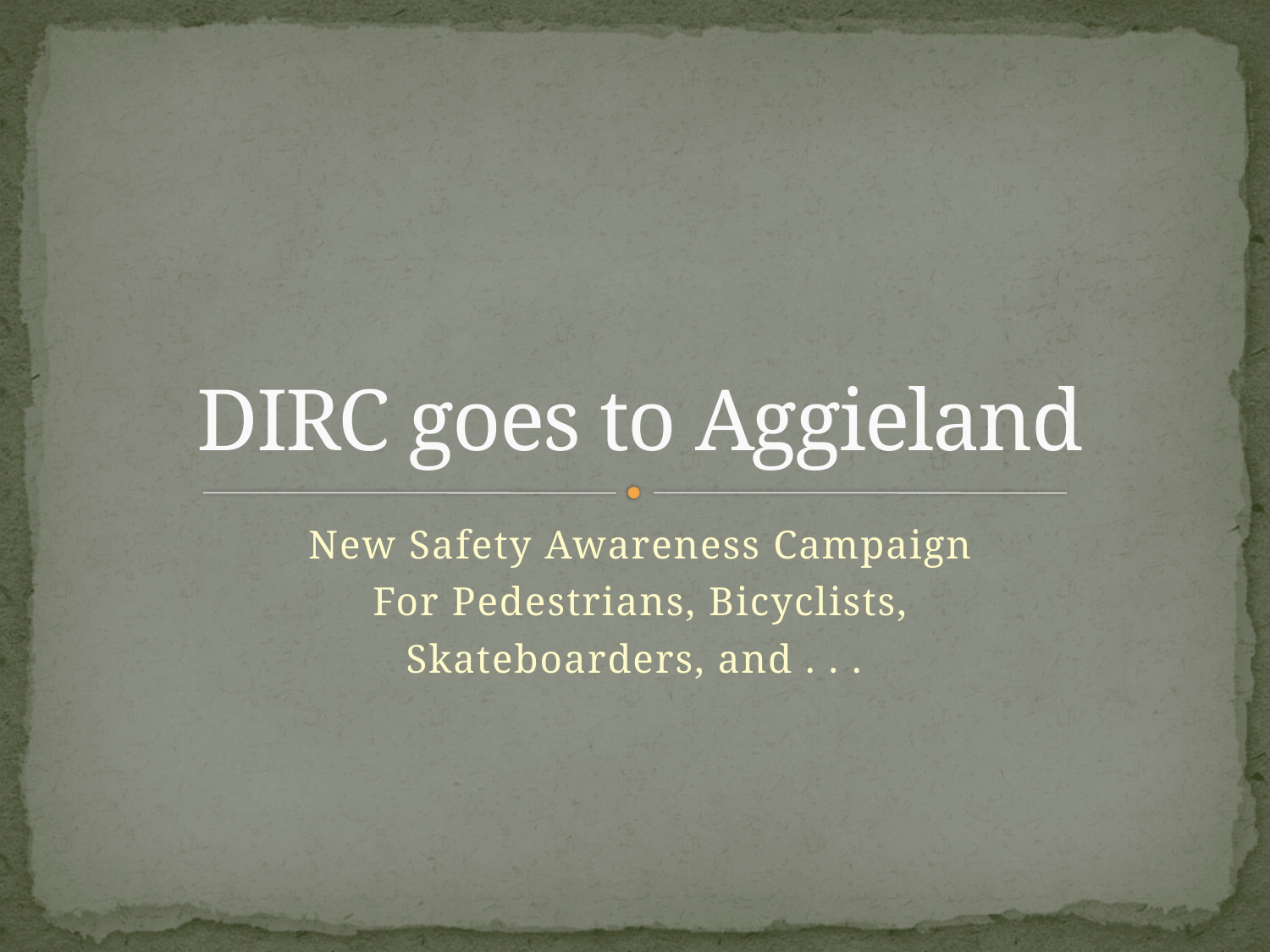

# DIRC goes to Aggieland
New Safety Awareness Campaign
For Pedestrians, Bicyclists,
Skateboarders, and . . .